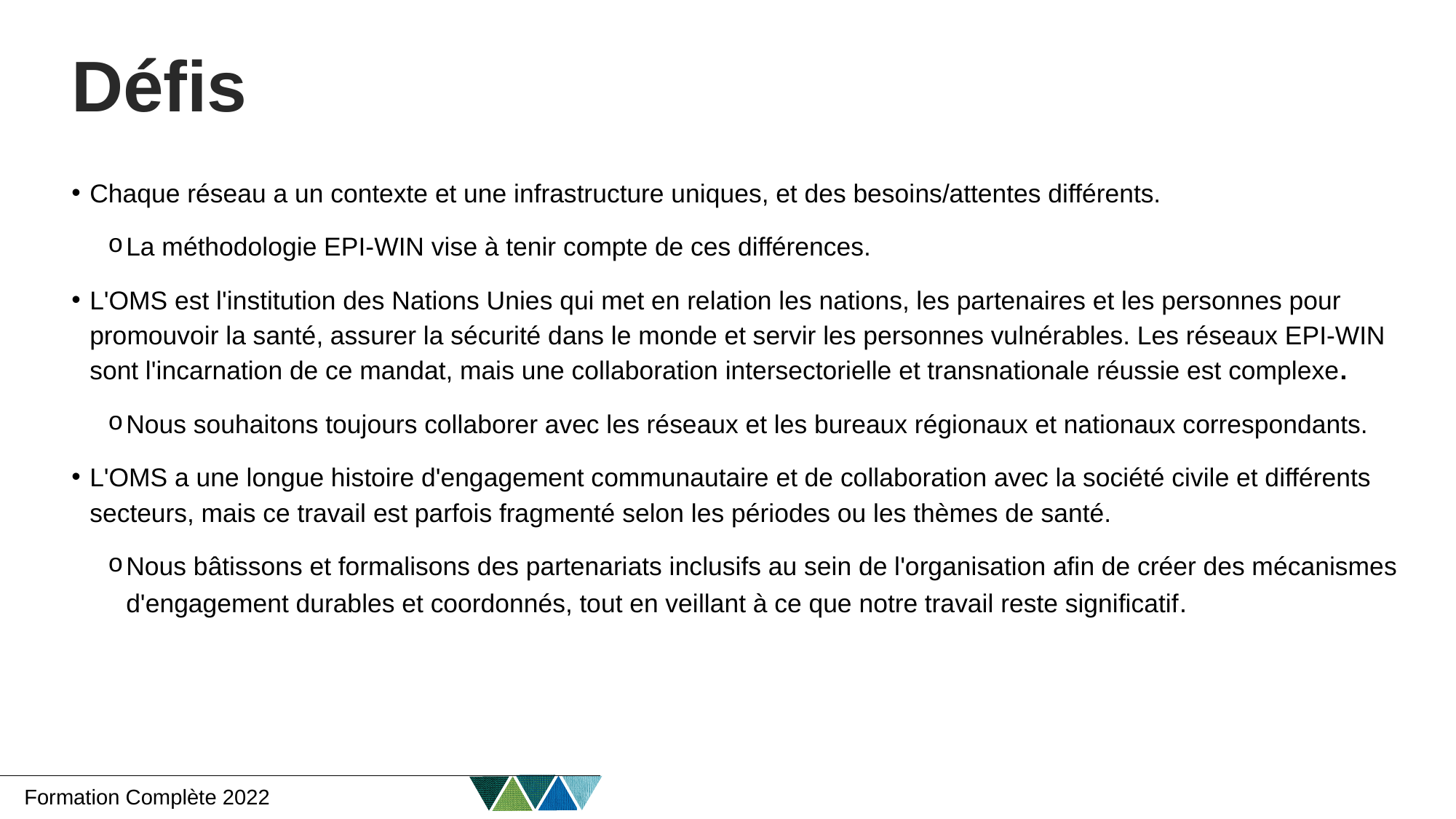

# Défis
Chaque réseau a un contexte et une infrastructure uniques, et des besoins/attentes différents.
La méthodologie EPI-WIN vise à tenir compte de ces différences.
L'OMS est l'institution des Nations Unies qui met en relation les nations, les partenaires et les personnes pour promouvoir la santé, assurer la sécurité dans le monde et servir les personnes vulnérables. Les réseaux EPI-WIN sont l'incarnation de ce mandat, mais une collaboration intersectorielle et transnationale réussie est complexe.
Nous souhaitons toujours collaborer avec les réseaux et les bureaux régionaux et nationaux correspondants.
L'OMS a une longue histoire d'engagement communautaire et de collaboration avec la société civile et différents secteurs, mais ce travail est parfois fragmenté selon les périodes ou les thèmes de santé.
Nous bâtissons et formalisons des partenariats inclusifs au sein de l'organisation afin de créer des mécanismes d'engagement durables et coordonnés, tout en veillant à ce que notre travail reste significatif.
Formation Complète 2022